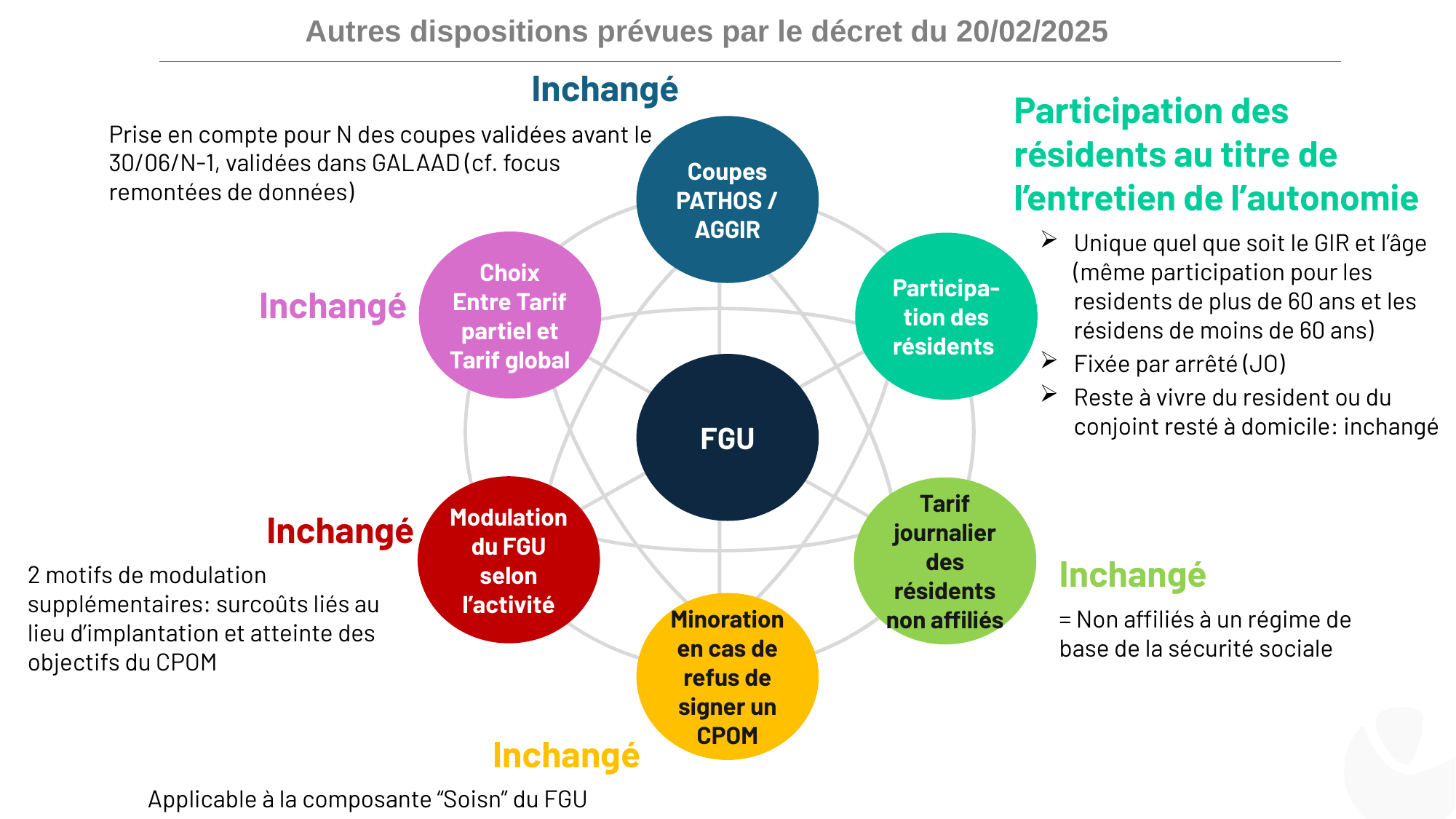

Autres dispositions prévues par le décret du 20/02/2025
Inchangé
Prise en compte pour N des coupes validées avant le 30/06/N-1, validées dans GALAAD (cf. focus remontées de données)
Participation des résidents au titre de l’entretien de l’autonomie
Unique quel que soit le GIR et l’âge (même participation pour les residents de plus de 60 ans et les résidens de moins de 60 ans)
Fixée par arrêté (JO)
Reste à vivre du resident ou du conjoint resté à domicile: inchangé
Coupes PATHOS / AGGIR

Choix
Entre Tarif partiel et Tarif global

Participa-tion des résidents

FGU
Modulation du FGU selon l’activité
Tarif journalier des résidents non affiliés
Minoration en cas de refus de signer un CPOM
Inchangé

Inchangé
2 motifs de modulation supplémentaires: surcoûts liés au lieu d’implantation et atteinte des objectifs du CPOM
Inchangé
= Non affiliés à un régime de base de la sécurité sociale
Inchangé
Applicable à la composante “Soisn” du FGU